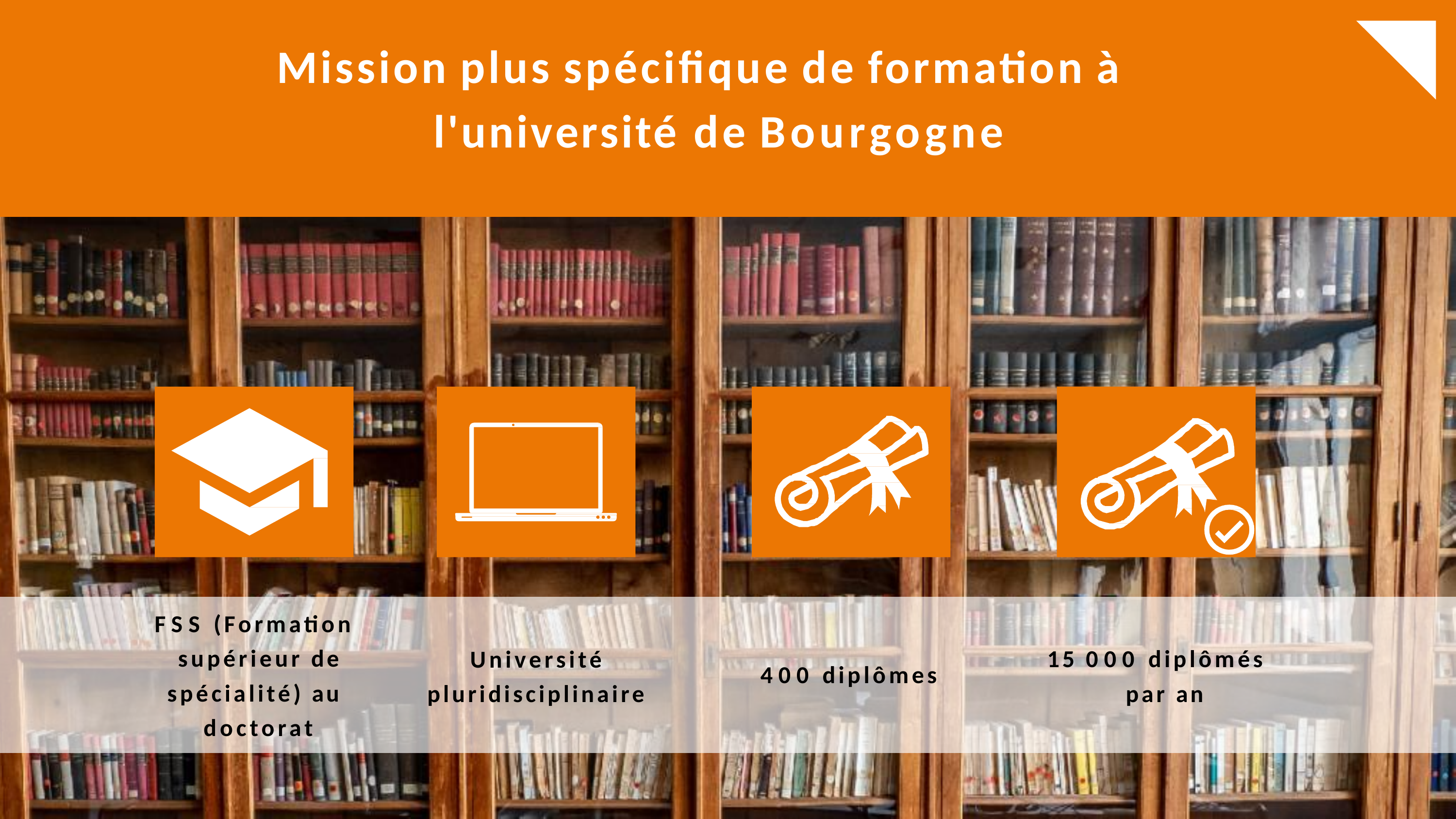

# Mission plus spécifique de formation à  l'université de Bourgogne

FSS (Formation  supérieur de
spécialité) au  doctorat
Université
pluridisciplinaire
15 000 diplômés  par an
400 diplômes